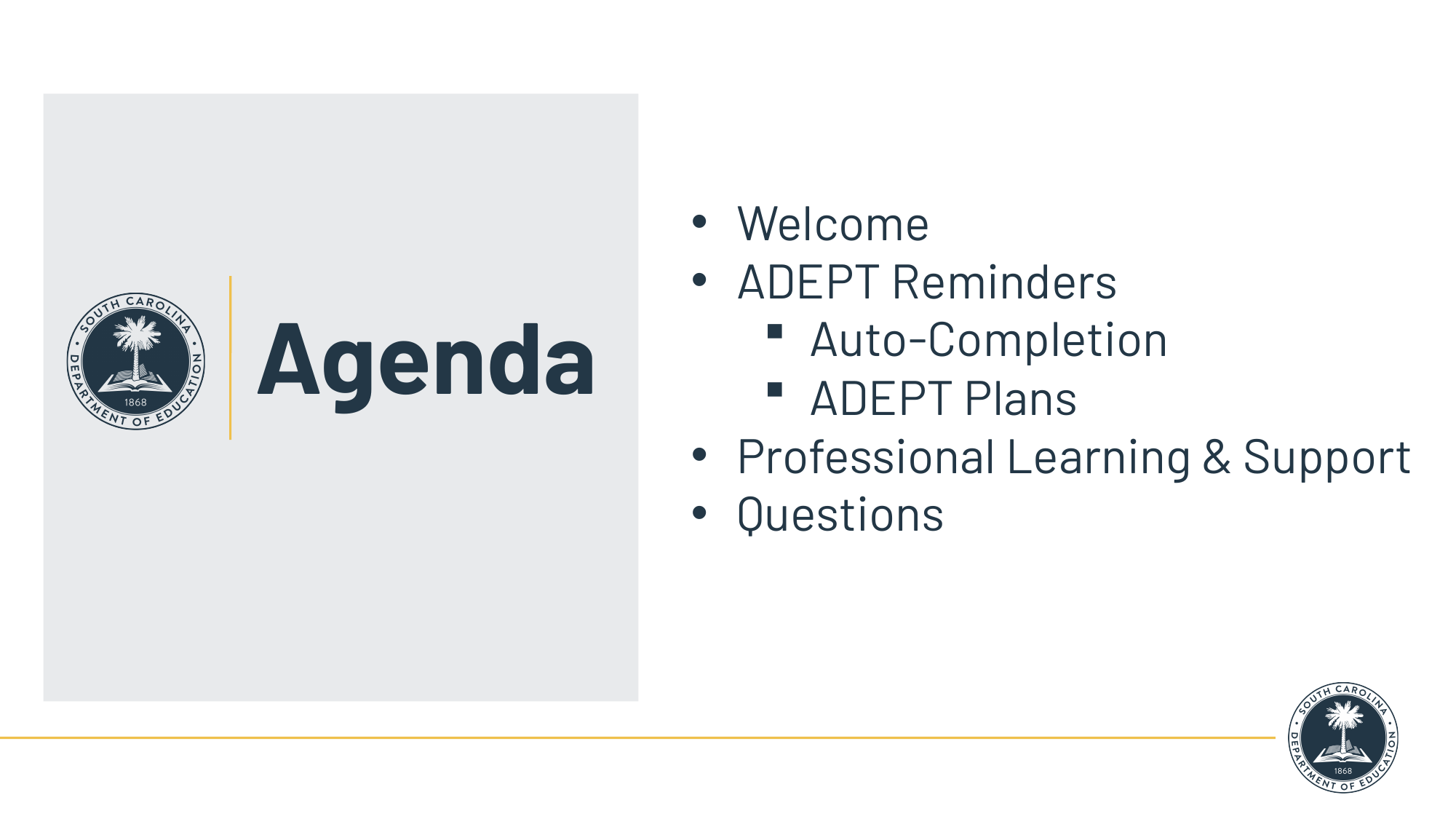

Welcome
ADEPT Reminders
Auto-Completion
ADEPT Plans
Professional Learning & Support
Questions

Agenda